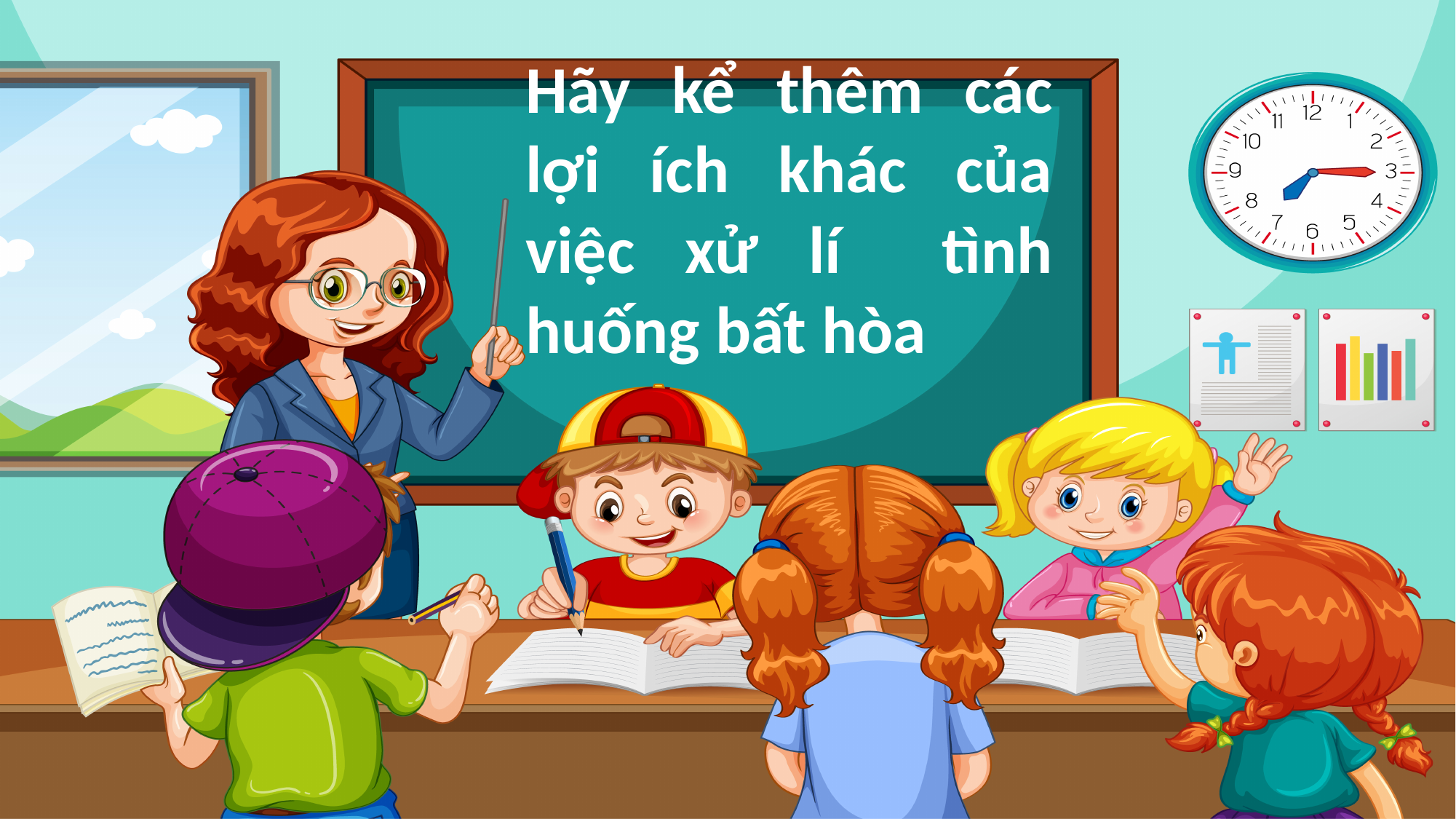

Hãy kể thêm các lợi ích khác của việc xử lí  tình huống bất hòa